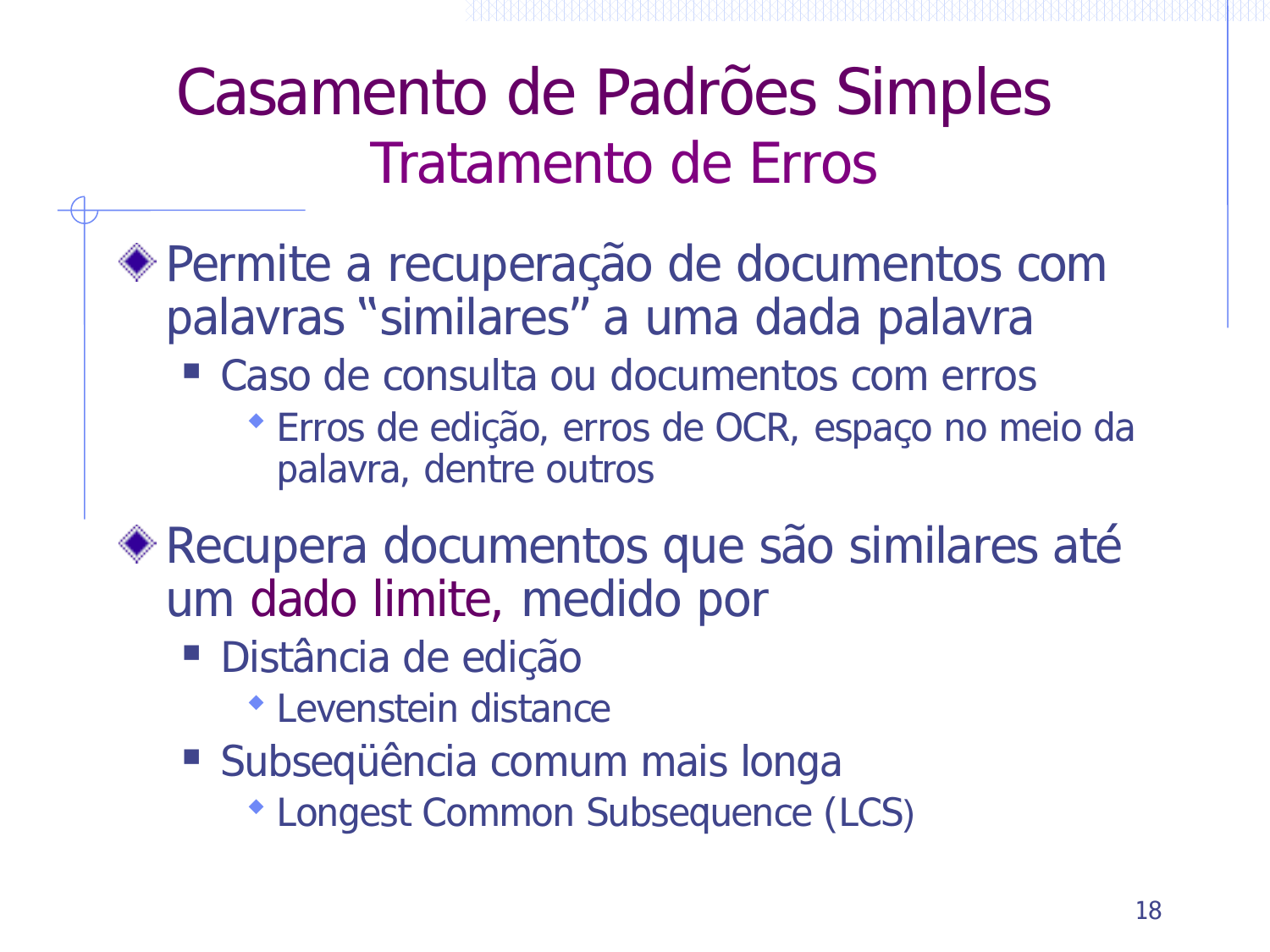

# Casamento de Padrões Simples Tratamento de Erros
Permite a recuperação de documentos com palavras “similares” a uma dada palavra
Caso de consulta ou documentos com erros
Erros de edição, erros de OCR, espaço no meio da palavra, dentre outros
Recupera documentos que são similares até um dado limite, medido por
Distância de edição
Levenstein distance
Subseqüência comum mais longa
Longest Common Subsequence (LCS)
18